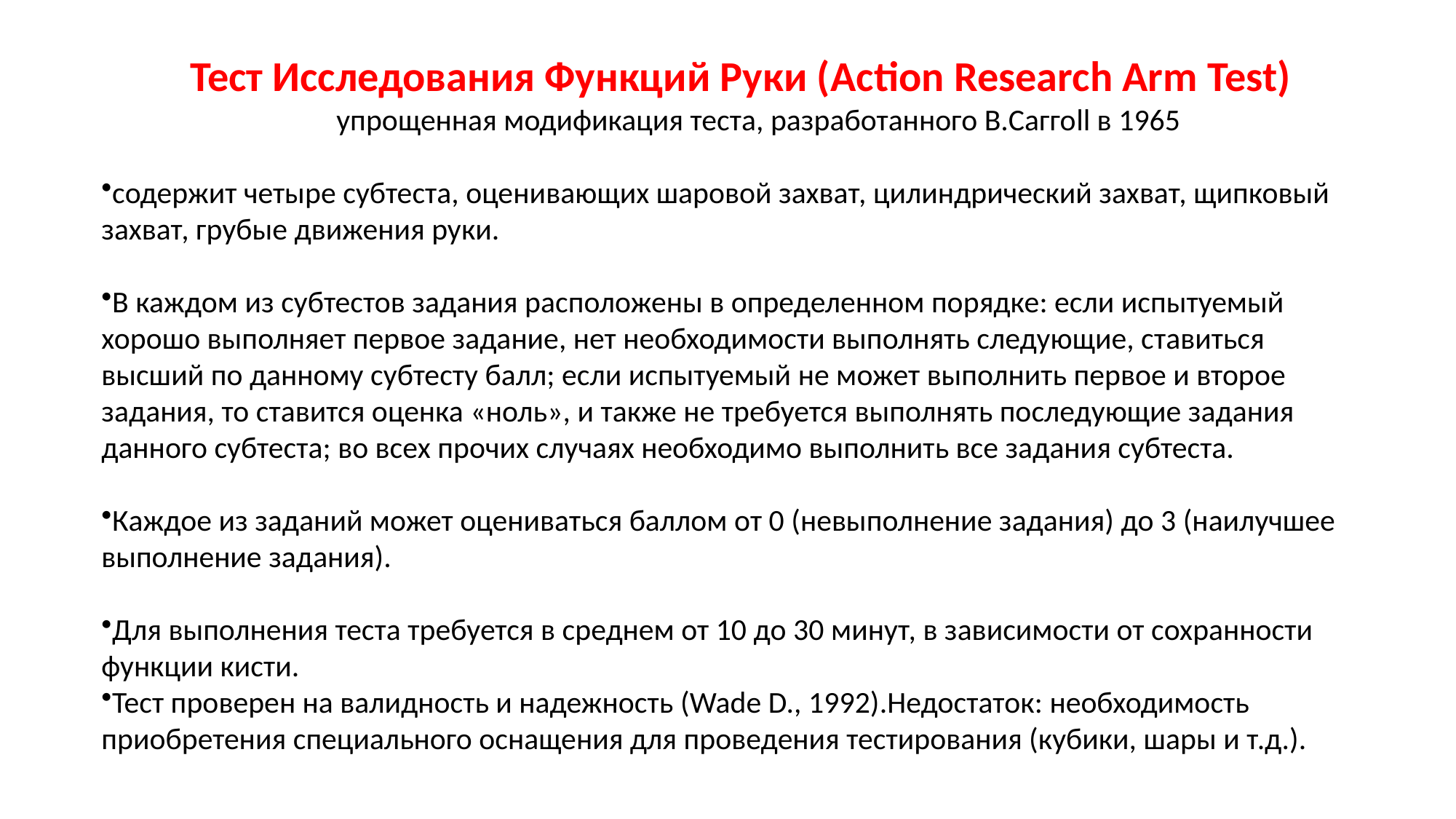

Тест Исследования Функций Руки (Action Research Arm Теst)
                                  упрощенная модификация теста, разработанного В.Саггоll в 1965

содержит четыре субтеста, оцени­вающих шаровой захват, цилиндрический захват, щипковый захват, грубые движения руки.

В каждом из субтестов задания расположены в определенном порядке: если испытуемый хорошо выполняет первое задание, нет необходимости выполнять следующие, ставиться высший по данному субтесту балл; если испытуемый не может выполнить первое и второе задания, то ставится оценка «ноль», и также не требуется выполнять последующие задания данного субтеста; во всех прочих случаях необходимо выполнить все задания субтеста.

Каждое из заданий может оцениваться баллом от 0 (невыполнение задания) до 3 (наилучшее выполнение задания).

Для выполнения теста требуется в среднем от 10 до 30 минут, в зависимости от сохранности функции кисти.
Тест проверен на валидность и надежность (Wade D., 1992).Недостаток: необходимость приобретения специального оснащения для проведения тестирования (кубики, шары и т.д.).